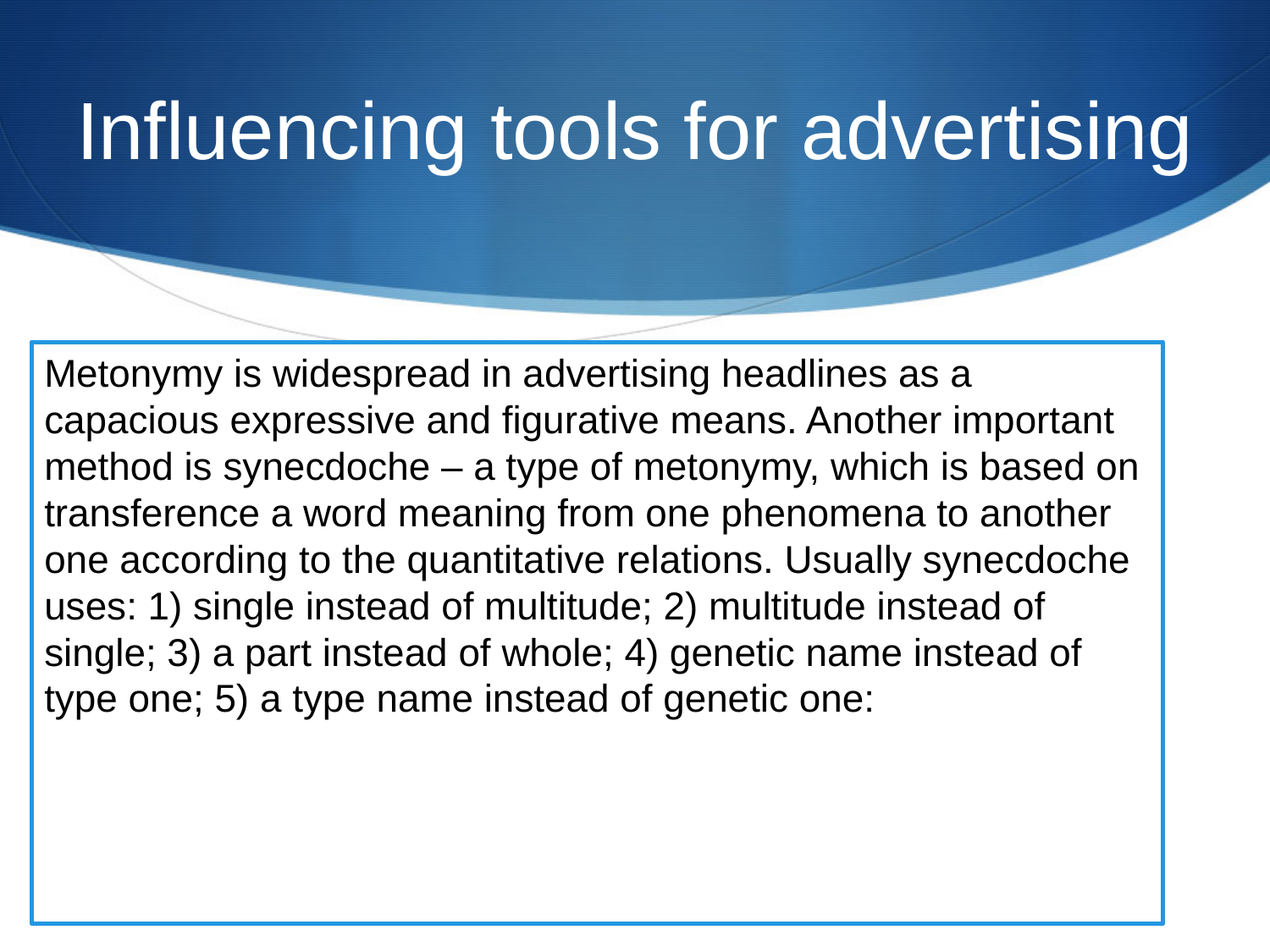

# Influencing tools for advertising
Metonymy is widespread in advertising headlines as a capacious expressive and figurative means. Another important method is synecdoche – a type of metonymy, which is based on transference a word meaning from one phenomena to another one according to the quantitative relations. Usually synecdoche uses: 1) single instead of multitude; 2) multitude instead of single; 3) a part instead of whole; 4) genetic name instead of type one; 5) a type name instead of genetic one: